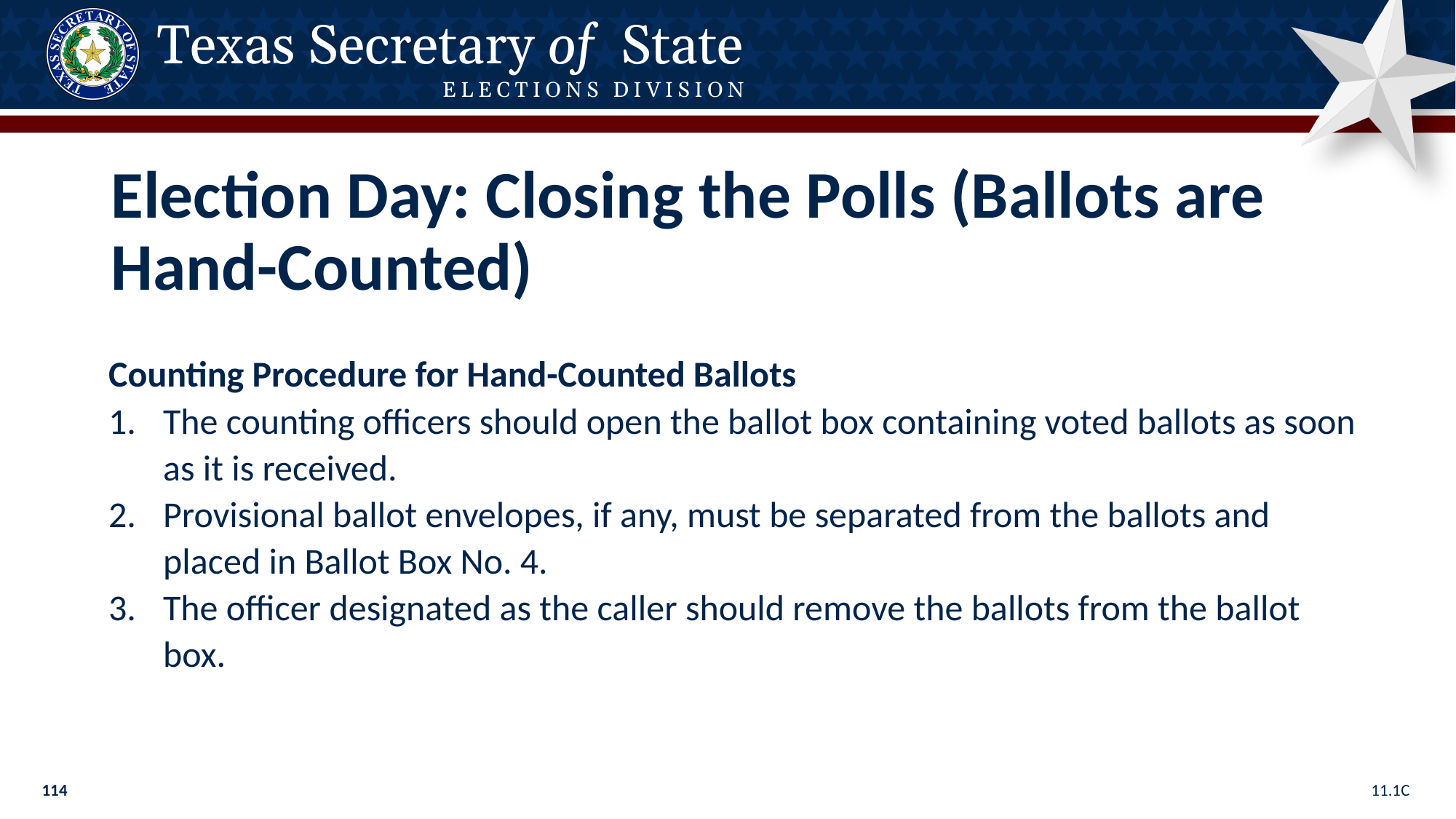

Election Day: Closing the Polls (Ballots are Hand-Counted)
Counting Procedure for Hand-Counted Ballots
The counting officers should open the ballot box containing voted ballots as soon as it is received.
Provisional ballot envelopes, if any, must be separated from the ballots and placed in Ballot Box No. 4.
The officer designated as the caller should remove the ballots from the ballot box.
11.1C
114